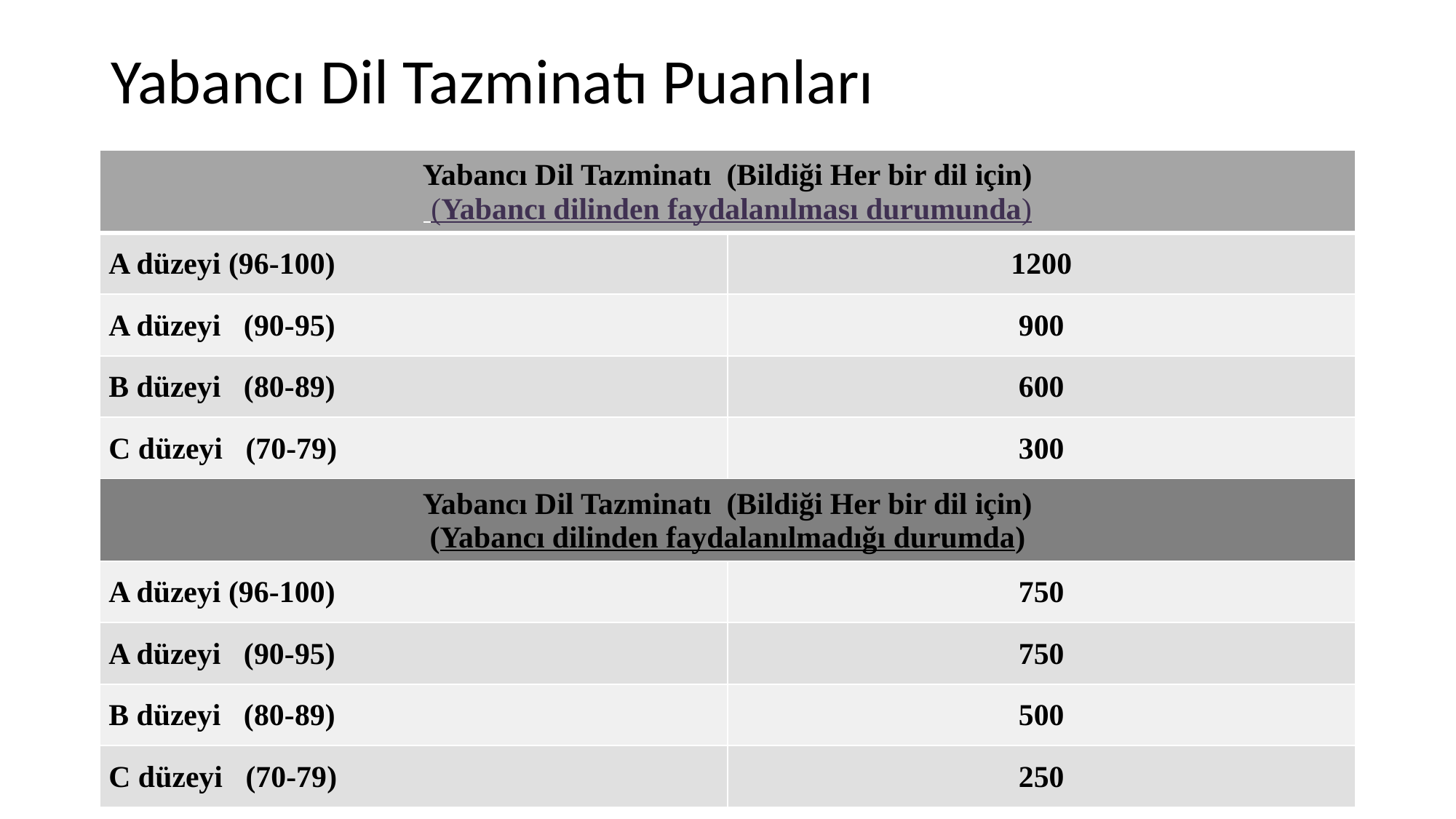

# Yabancı Dil Tazminatı Puanları
| Yabancı Dil Tazminatı  (Bildiği Her bir dil için) (Yabancı dilinden faydalanılması durumunda) |  |
| --- | --- |
| A düzeyi (96-100) | 1200 |
| A düzeyi (90-95) | 900 |
| B düzeyi (80-89) | 600 |
| C düzeyi (70-79) | 300 |
| Yabancı Dil Tazminatı  (Bildiği Her bir dil için) (Yabancı dilinden faydalanılmadığı durumda) |  |
| A düzeyi (96-100) | 750 |
| A düzeyi (90-95) | 750 |
| B düzeyi (80-89) | 500 |
| C düzeyi (70-79) | 250 |